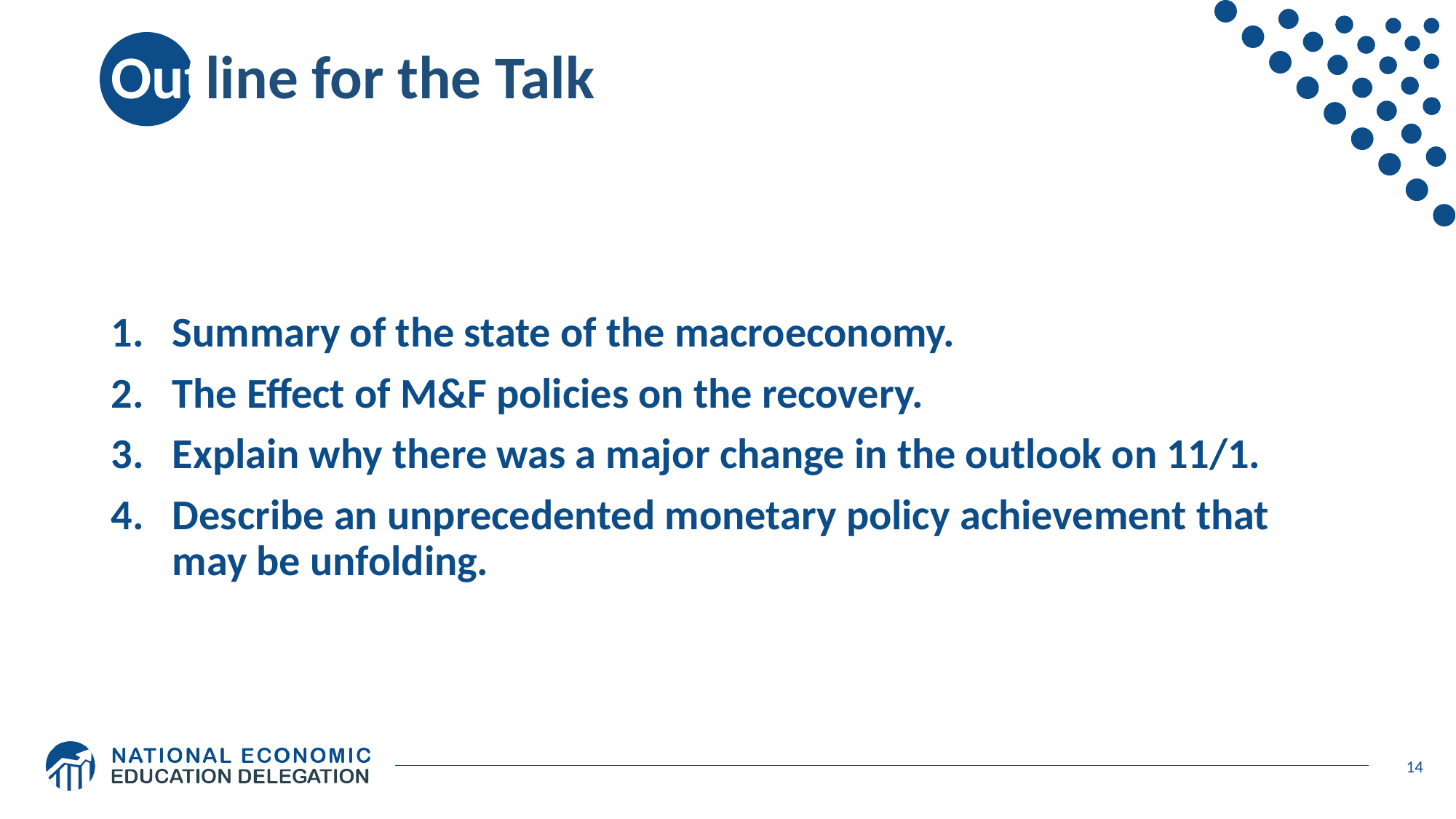

# Outline for the Talk
Summary of the state of the macroeconomy.
The Effect of M&F policies on the recovery.
Explain why there was a major change in the outlook on 11/1.
Describe an unprecedented monetary policy achievement that may be unfolding.
14